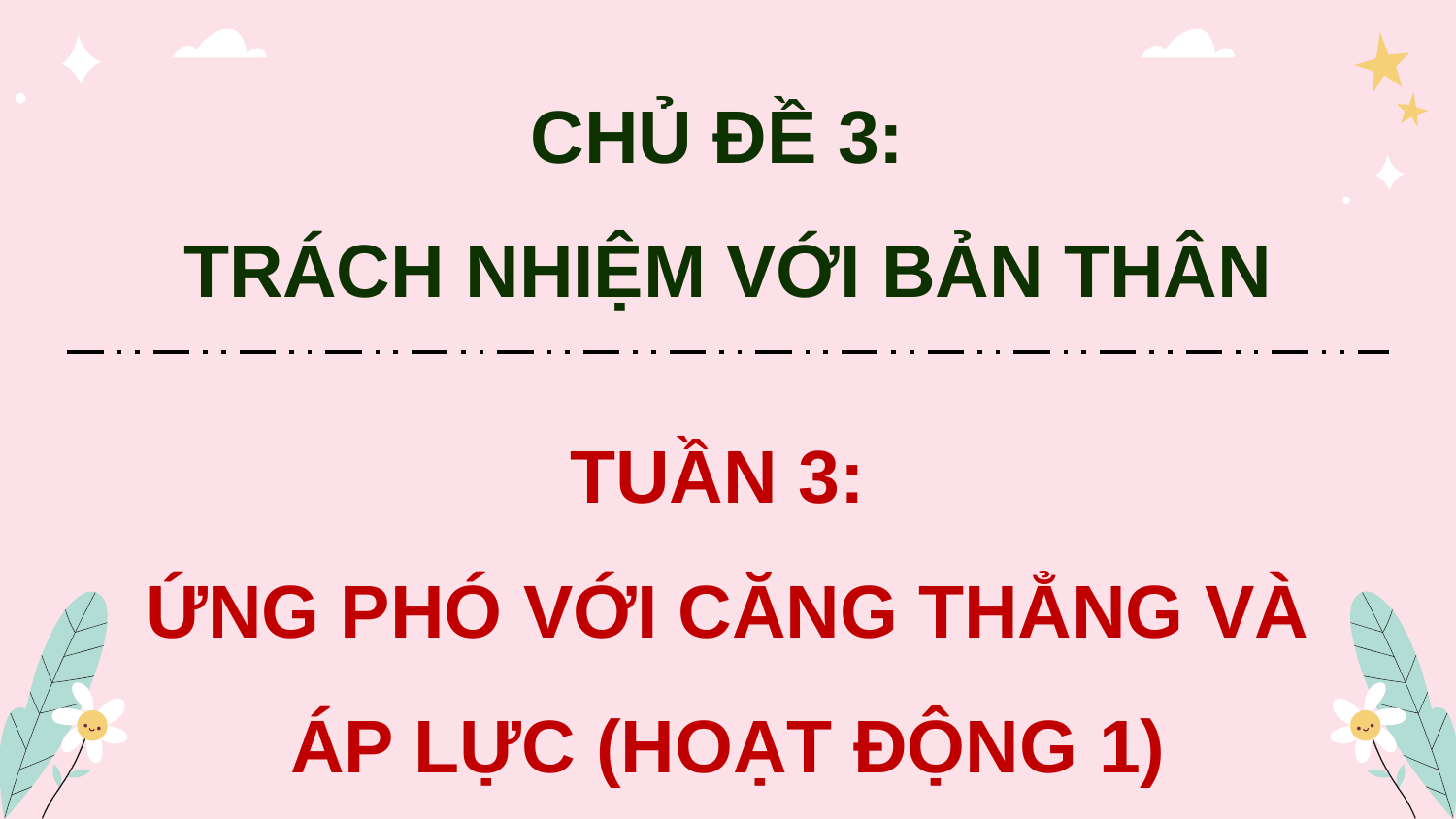

CHỦ ĐỀ 3:
TRÁCH NHIỆM VỚI BẢN THÂN
TUẦN 3:
ỨNG PHÓ VỚI CĂNG THẲNG VÀ ÁP LỰC (HOẠT ĐỘNG 1)